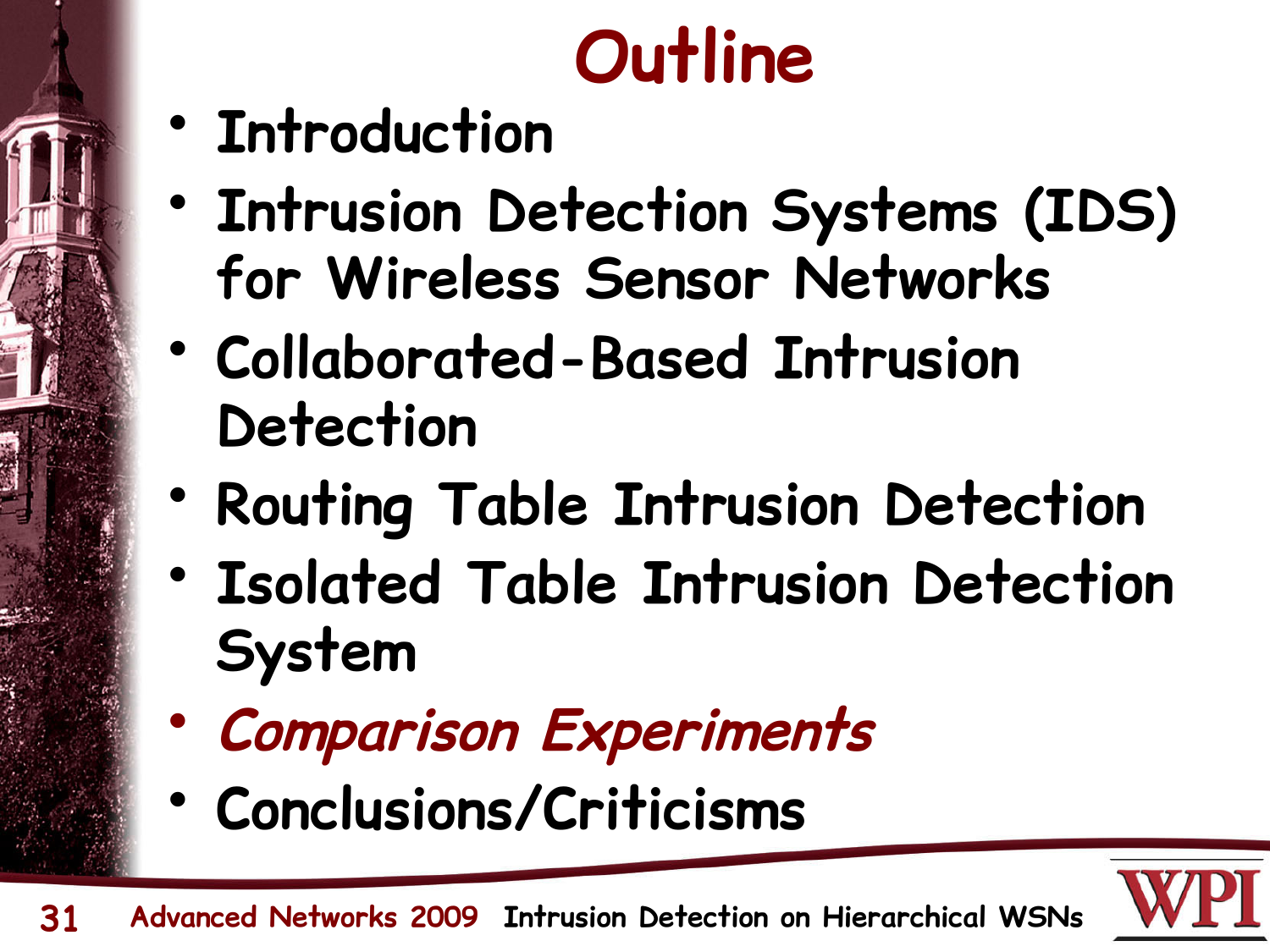

# Outline
Introduction
Intrusion Detection Systems (IDS) for Wireless Sensor Networks
Collaborated-Based Intrusion Detection
Routing Table Intrusion Detection
Isolated Table Intrusion Detection System
Comparison Experiments
Conclusions/Criticisms
31
Advanced Networks 2009  Intrusion Detection on Hierarchical WSNs